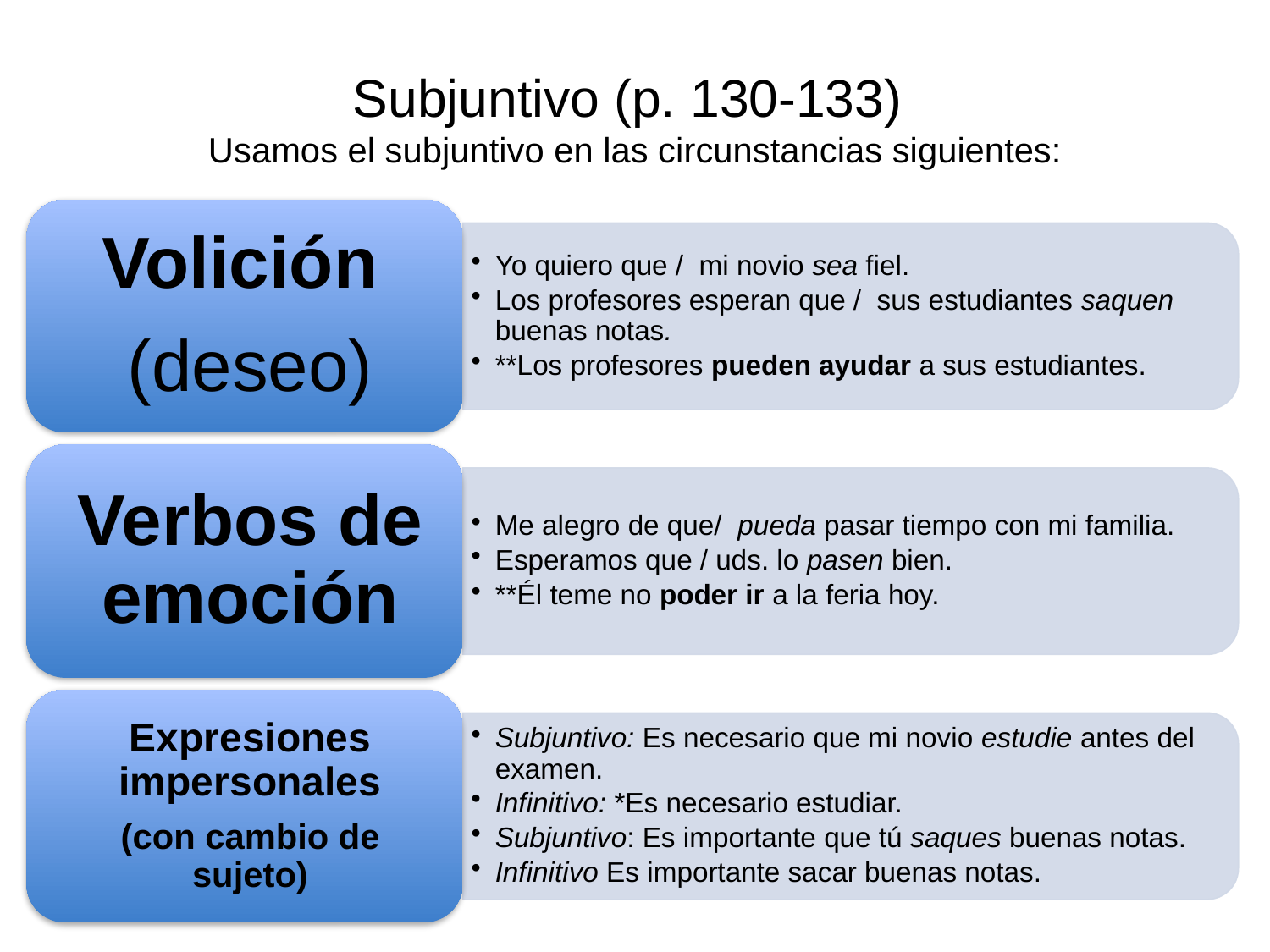

# Subjuntivo (p. 130-133) Usamos el subjuntivo en las circunstancias siguientes:
Yo quiero que /  mi novio sea fiel.
Los profesores esperan que /  sus estudiantes saquen buenas notas.
**Los profesores pueden ayudar a sus estudiantes.
Volición
(deseo)
Me alegro de que/  pueda pasar tiempo con mi familia.
Esperamos que / uds. lo pasen bien.
**Él teme no poder ir a la feria hoy.
Verbos de emoción
Subjuntivo: Es necesario que mi novio estudie antes del examen.
Infinitivo: *Es necesario estudiar.
Subjuntivo: Es importante que tú saques buenas notas.
Infinitivo Es importante sacar buenas notas.
Expresiones impersonales
(con cambio de sujeto)